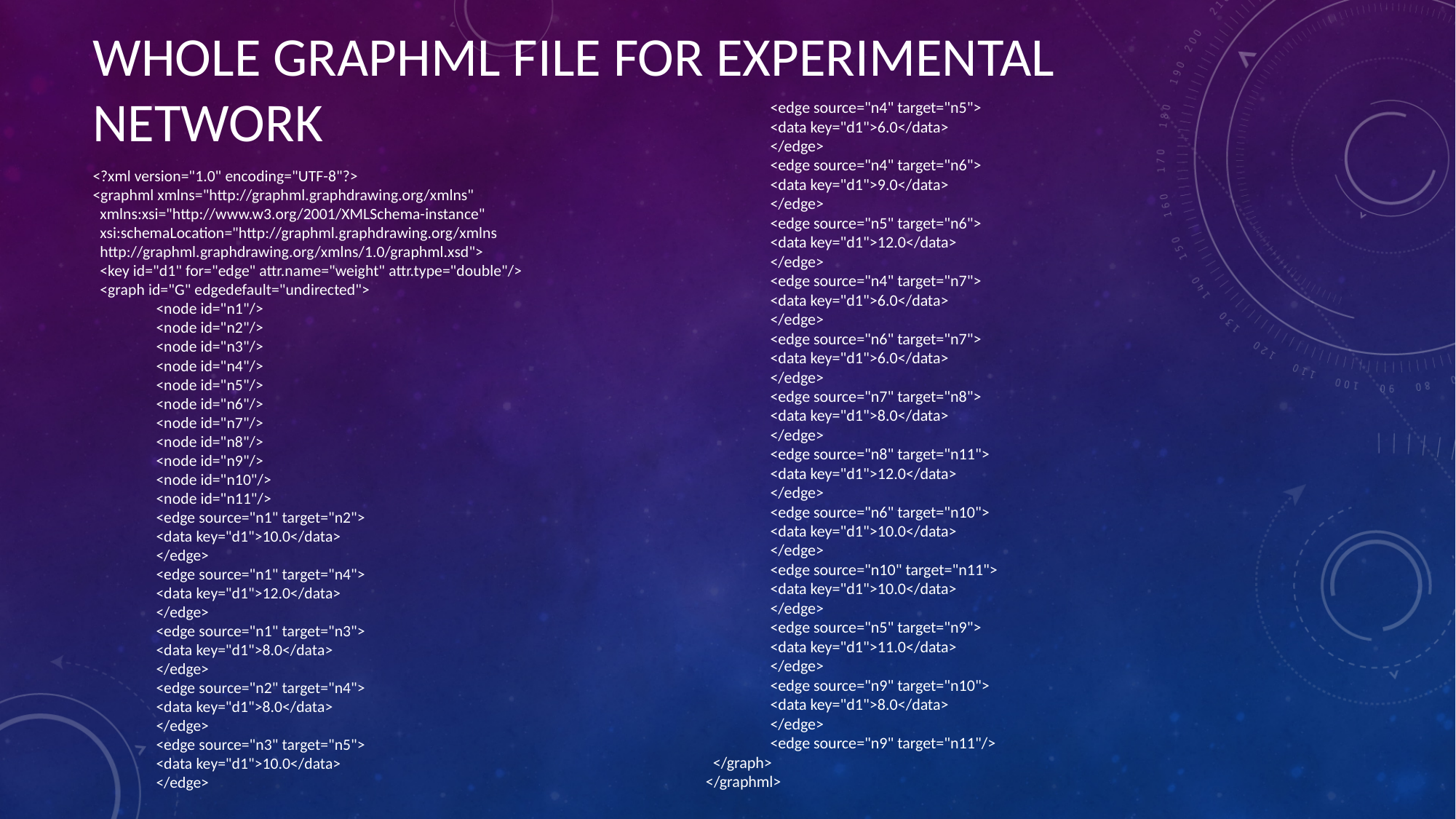

# Whole GraphML file for experimental network
	<edge source="n4" target="n5">
		<data key="d1">6.0</data>
	</edge>
	<edge source="n4" target="n6">
		<data key="d1">9.0</data>
	</edge>
	<edge source="n5" target="n6">
		<data key="d1">12.0</data>
	</edge>
	<edge source="n4" target="n7">
		<data key="d1">6.0</data>
	</edge>
	<edge source="n6" target="n7">
		<data key="d1">6.0</data>
	</edge>
	<edge source="n7" target="n8">
		<data key="d1">8.0</data>
	</edge>
	<edge source="n8" target="n11">
		<data key="d1">12.0</data>
	</edge>
	<edge source="n6" target="n10">
		<data key="d1">10.0</data>
	</edge>
	<edge source="n10" target="n11">
		<data key="d1">10.0</data>
	</edge>
	<edge source="n5" target="n9">
		<data key="d1">11.0</data>
	</edge>
	<edge source="n9" target="n10">
		<data key="d1">8.0</data>
	</edge>
	<edge source="n9" target="n11"/>
  </graph>
</graphml>
<?xml version="1.0" encoding="UTF-8"?>
<graphml xmlns="http://graphml.graphdrawing.org/xmlns"
  xmlns:xsi="http://www.w3.org/2001/XMLSchema-instance"
  xsi:schemaLocation="http://graphml.graphdrawing.org/xmlns
  http://graphml.graphdrawing.org/xmlns/1.0/graphml.xsd">
  <key id="d1" for="edge" attr.name="weight" attr.type="double"/>
  <graph id="G" edgedefault="undirected">
	<node id="n1"/>
	<node id="n2"/>
	<node id="n3"/>
	<node id="n4"/>
	<node id="n5"/>
	<node id="n6"/>
	<node id="n7"/>
	<node id="n8"/>
	<node id="n9"/>
	<node id="n10"/>
	<node id="n11"/>
	<edge source="n1" target="n2">
		<data key="d1">10.0</data>
	</edge>
	<edge source="n1" target="n4">
		<data key="d1">12.0</data>
	</edge>
	<edge source="n1" target="n3">
		<data key="d1">8.0</data>
	</edge>
	<edge source="n2" target="n4">
		<data key="d1">8.0</data>
	</edge>
	<edge source="n3" target="n5">
		<data key="d1">10.0</data>
	</edge>